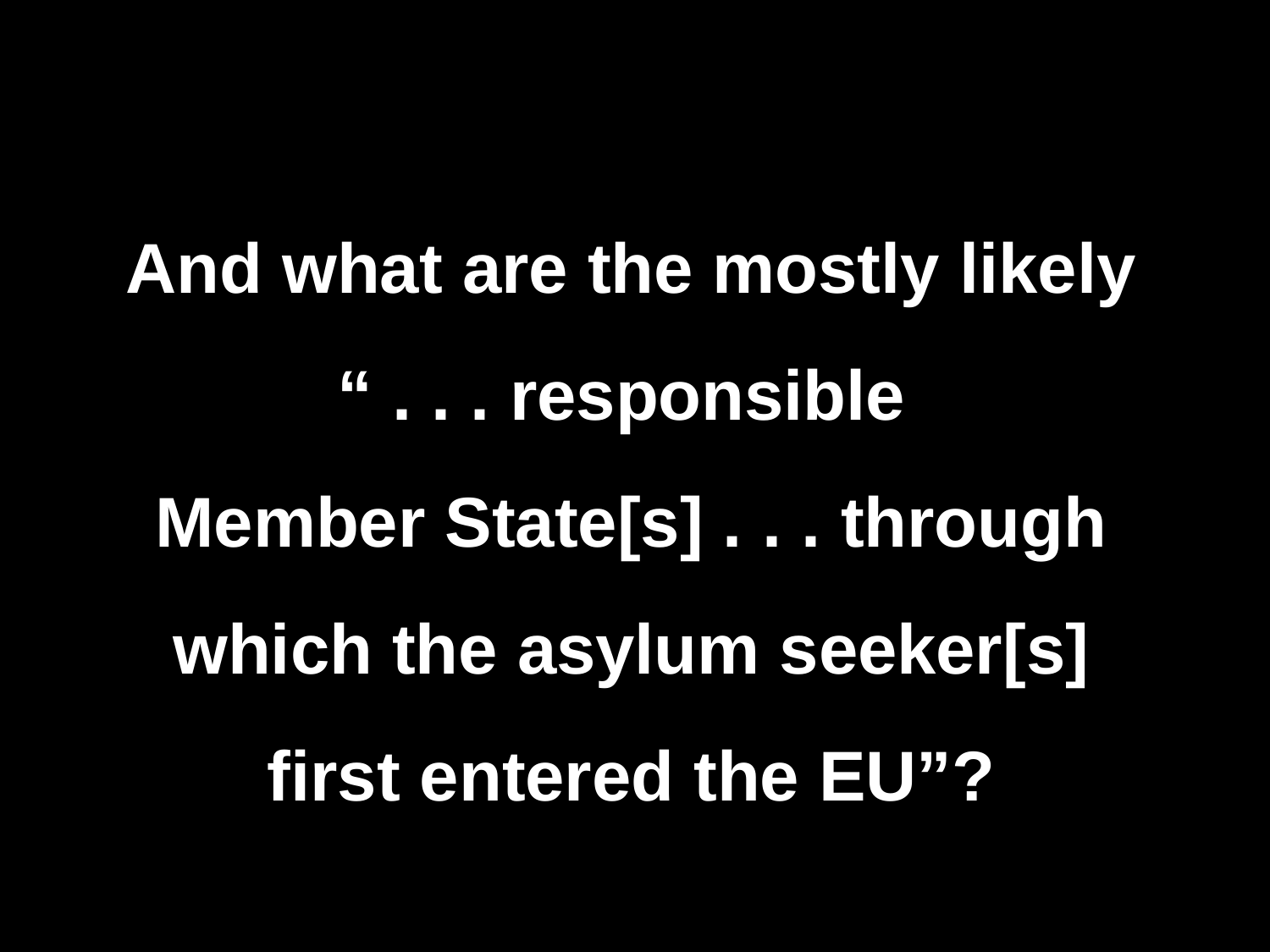

And what are the mostly likely “ . . . responsible
Member State[s] . . . through which the asylum seeker[s] first entered the EU”?